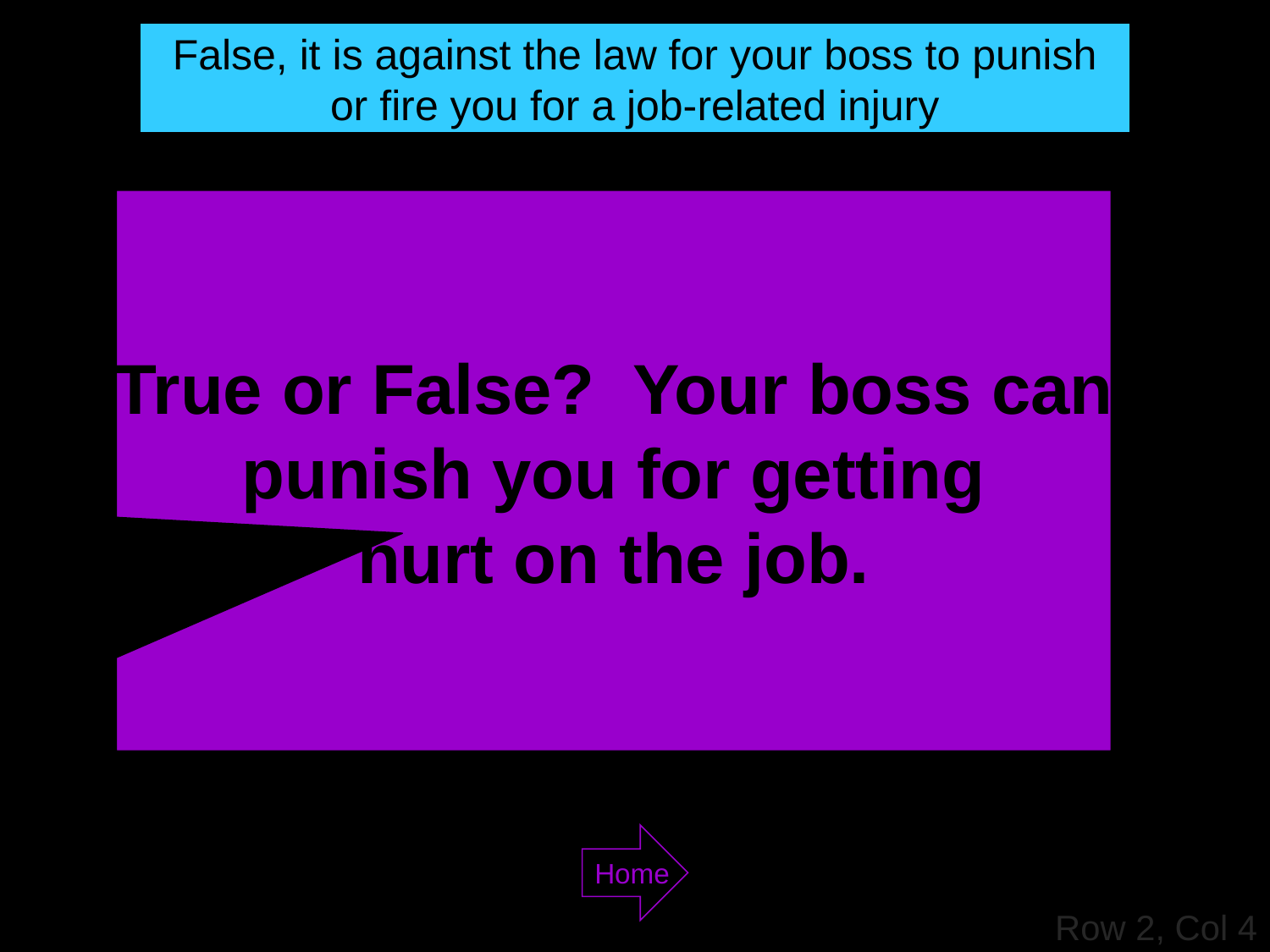

False, it is against the law for your boss to punish or fire you for a job-related injury
True or False?  Your boss can
punish you for getting
hurt on the job.
Home
Row 2, Col 4